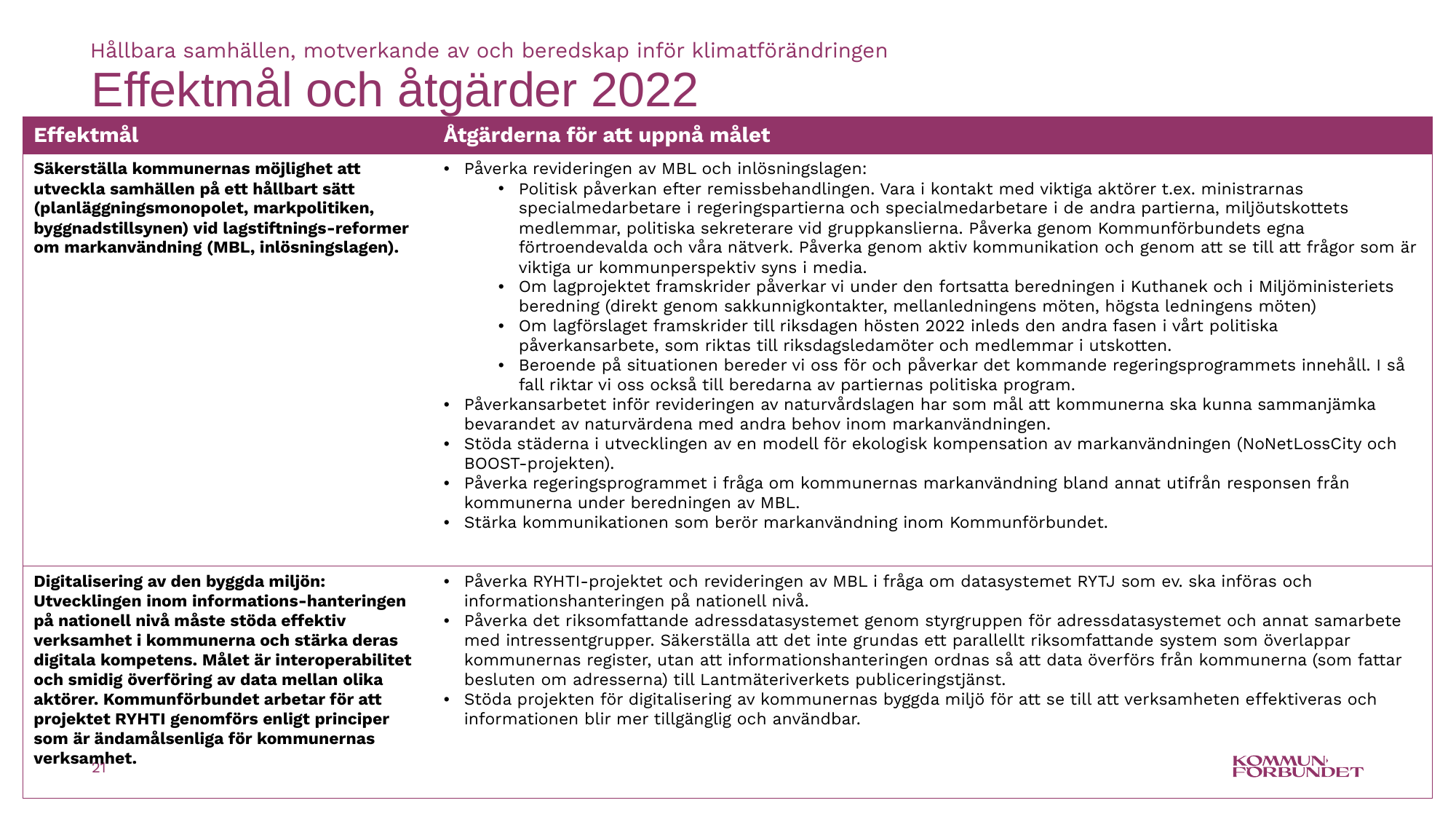

Hållbara samhällen, motverkande av och beredskap inför klimatförändringen
# Effektmål och åtgärder 2022
| Effektmål | Åtgärderna för att uppnå målet |
| --- | --- |
| Säkerställa kommunernas möjlighet att utveckla samhällen på ett hållbart sätt (planläggningsmonopolet, markpolitiken, byggnadstillsynen) vid lagstiftnings-reformer om markanvändning (MBL, inlösningslagen). | Påverka revideringen av MBL och inlösningslagen:  Politisk påverkan efter remissbehandlingen. Vara i kontakt med viktiga aktörer t.ex. ministrarnas specialmedarbetare i regeringspartierna och specialmedarbetare i de andra partierna, miljöutskottets medlemmar, politiska sekreterare vid gruppkanslierna. Påverka genom Kommunförbundets egna förtroendevalda och våra nätverk. Påverka genom aktiv kommunikation och genom att se till att frågor som är viktiga ur kommunperspektiv syns i media.  Om lagprojektet framskrider påverkar vi under den fortsatta beredningen i Kuthanek och i Miljöministeriets beredning (direkt genom sakkunnigkontakter, mellanledningens möten, högsta ledningens möten)  Om lagförslaget framskrider till riksdagen hösten 2022 inleds den andra fasen i vårt politiska påverkansarbete, som riktas till riksdagsledamöter och medlemmar i utskotten.  Beroende på situationen bereder vi oss för och påverkar det kommande regeringsprogrammets innehåll. I så fall riktar vi oss också till beredarna av partiernas politiska program.   Påverkansarbetet inför revideringen av naturvårdslagen har som mål att kommunerna ska kunna sammanjämka bevarandet av naturvärdena med andra behov inom markanvändningen. Stöda städerna i utvecklingen av en modell för ekologisk kompensation av markanvändningen (NoNetLossCity och BOOST-projekten). Påverka regeringsprogrammet i fråga om kommunernas markanvändning bland annat utifrån responsen från kommunerna under beredningen av MBL. Stärka kommunikationen som berör markanvändning inom Kommunförbundet. |
| Digitalisering av den byggda miljön: Utvecklingen inom informations-hanteringen på nationell nivå måste stöda effektiv verksamhet i kommunerna och stärka deras digitala kompetens. Målet är interoperabilitet och smidig överföring av data mellan olika aktörer. Kommunförbundet arbetar för att projektet RYHTI genomförs enligt principer som är ändamålsenliga för kommunernas verksamhet. | Påverka RYHTI-projektet och revideringen av MBL i fråga om datasystemet RYTJ som ev. ska införas och informationshanteringen på nationell nivå. Påverka det riksomfattande adressdatasystemet genom styrgruppen för adressdatasystemet och annat samarbete med intressentgrupper. Säkerställa att det inte grundas ett parallellt riksomfattande system som överlappar kommunernas register, utan att informationshanteringen ordnas så att data överförs från kommunerna (som fattar besluten om adresserna) till Lantmäteriverkets publiceringstjänst.   Stöda projekten för digitalisering av kommunernas byggda miljö för att se till att verksamheten effektiveras och informationen blir mer tillgänglig och användbar. |
21